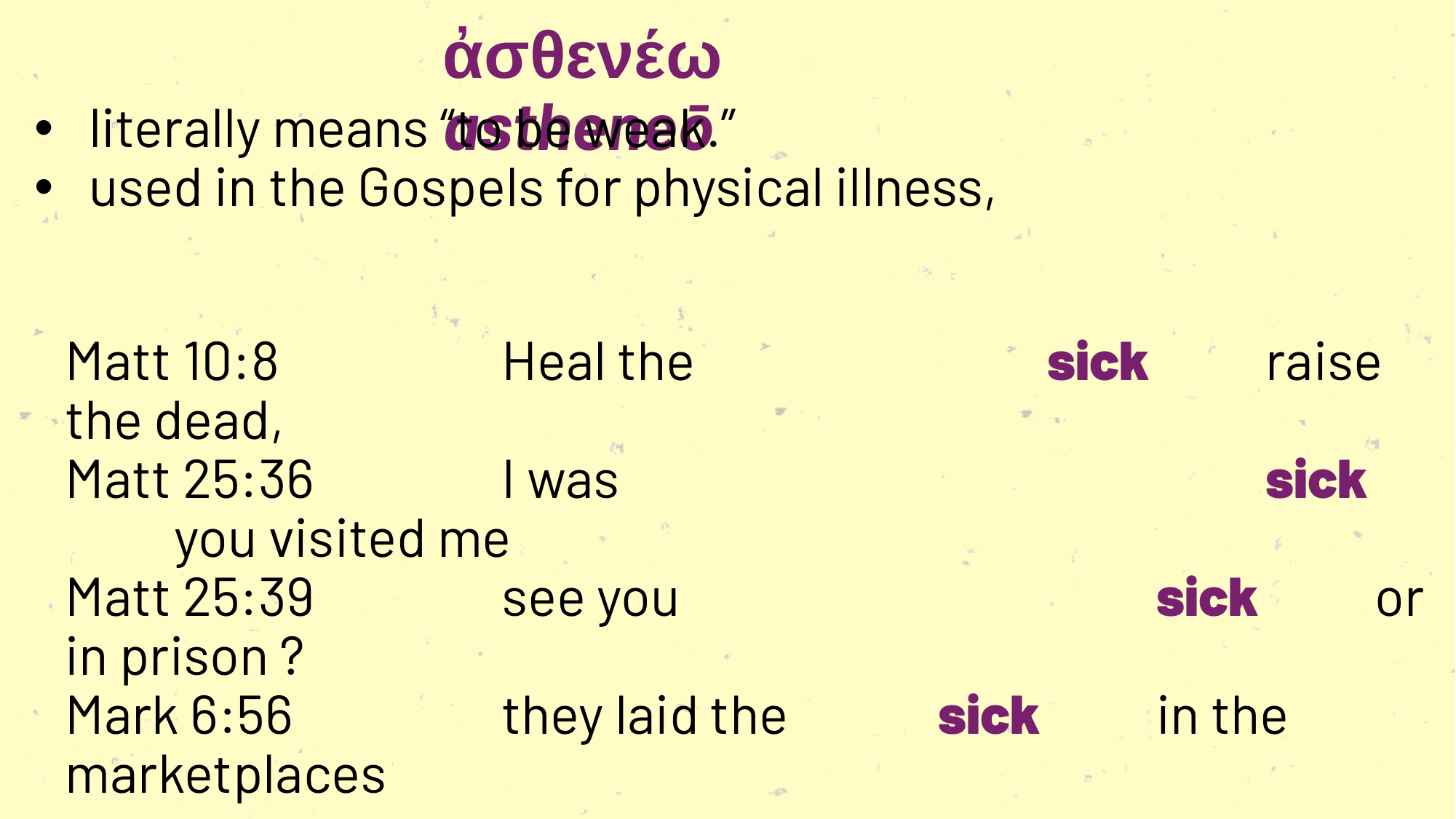

ἀσθενέω   astheneō
literally means “to be weak.”
used in the Gospels for physical illness,
Matt 10:8			Heal the 				sick		raise the dead,
Matt 25:36		I was 						sick		you visited me
Matt 25:39		see you					sick		or in prison ?
Mark 6:56		they laid the 		sick		in the marketplaces